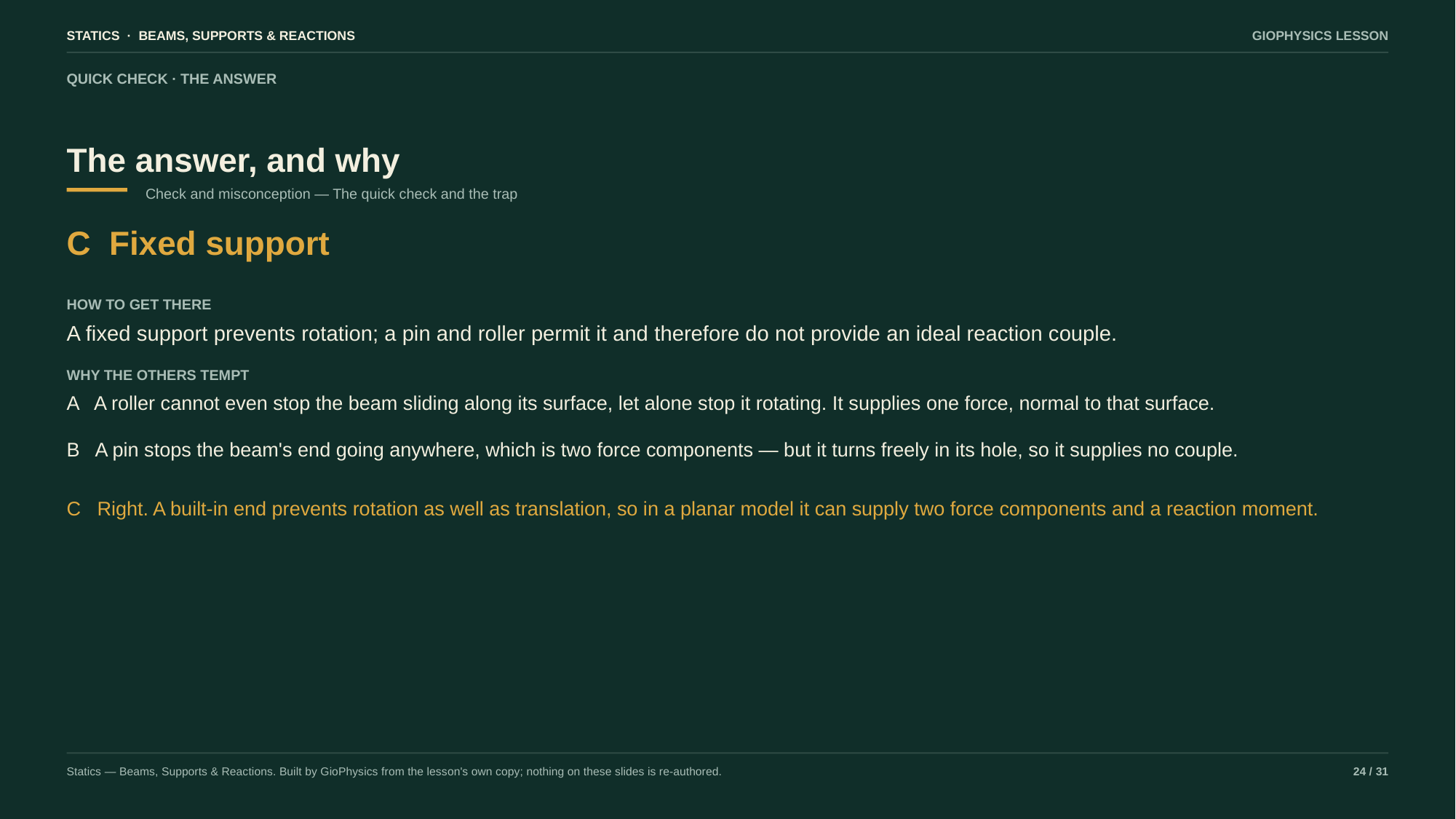

STATICS  ·  BEAMS, SUPPORTS & REACTIONS
GIOPHYSICS LESSON

QUICK CHECK · THE ANSWER
The answer, and why
Check and misconception — The quick check and the trap

C  Fixed support
HOW TO GET THERE
A fixed support prevents rotation; a pin and roller permit it and therefore do not provide an ideal reaction couple.
WHY THE OTHERS TEMPT
A   A roller cannot even stop the beam sliding along its surface, let alone stop it rotating. It supplies one force, normal to that surface.
B   A pin stops the beam's end going anywhere, which is two force components — but it turns freely in its hole, so it supplies no couple.
C   Right. A built-in end prevents rotation as well as translation, so in a planar model it can supply two force components and a reaction moment.

Statics — Beams, Supports & Reactions. Built by GioPhysics from the lesson's own copy; nothing on these slides is re-authored.
24 / 31